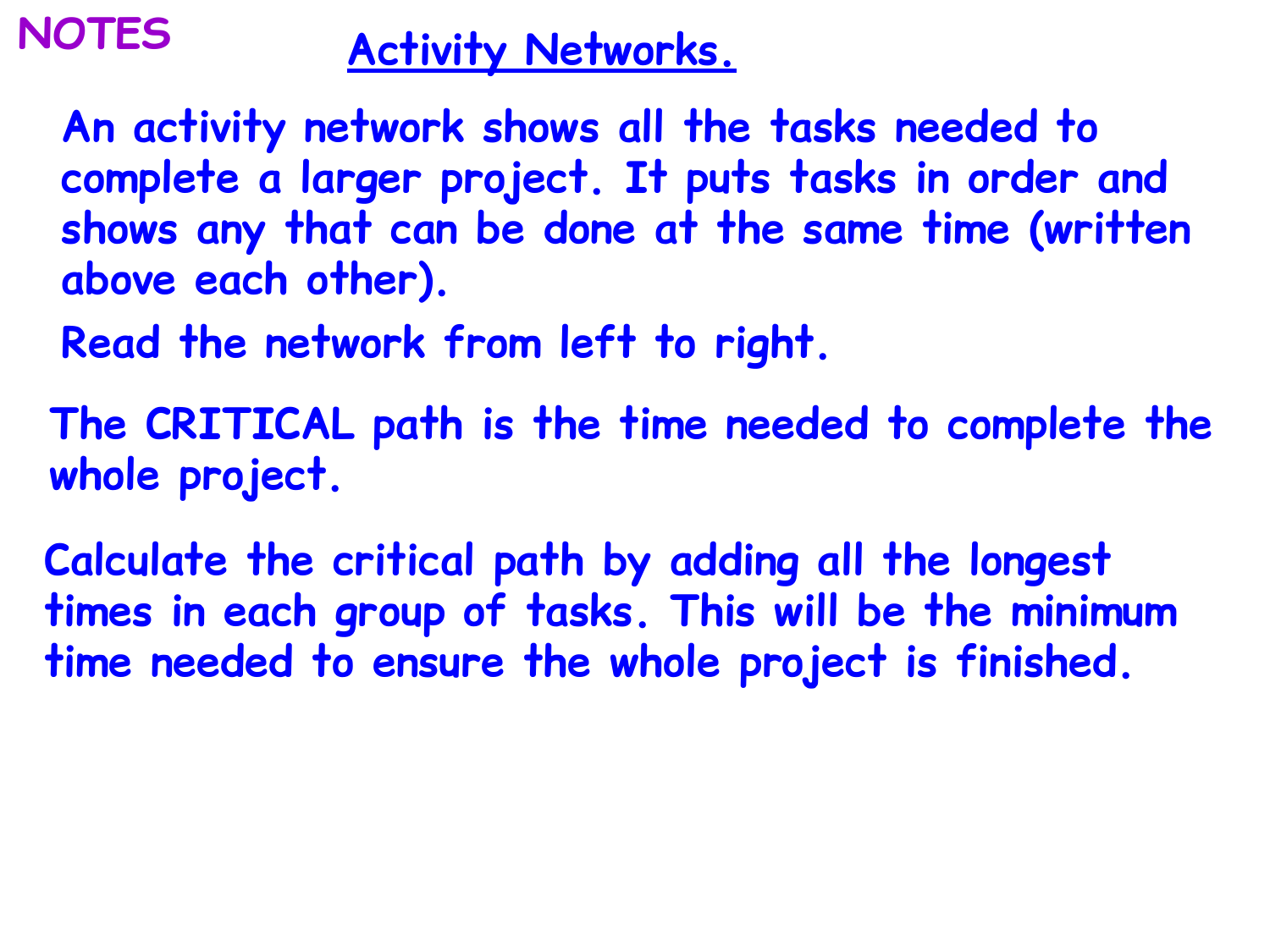

NOTES
Activity Networks.
An activity network shows all the tasks needed to complete a larger project. It puts tasks in order and shows any that can be done at the same time (written above each other).
Read the network from left to right.
The CRITICAL path is the time needed to complete the whole project.
Calculate the critical path by adding all the longest times in each group of tasks. This will be the minimum time needed to ensure the whole project is finished.